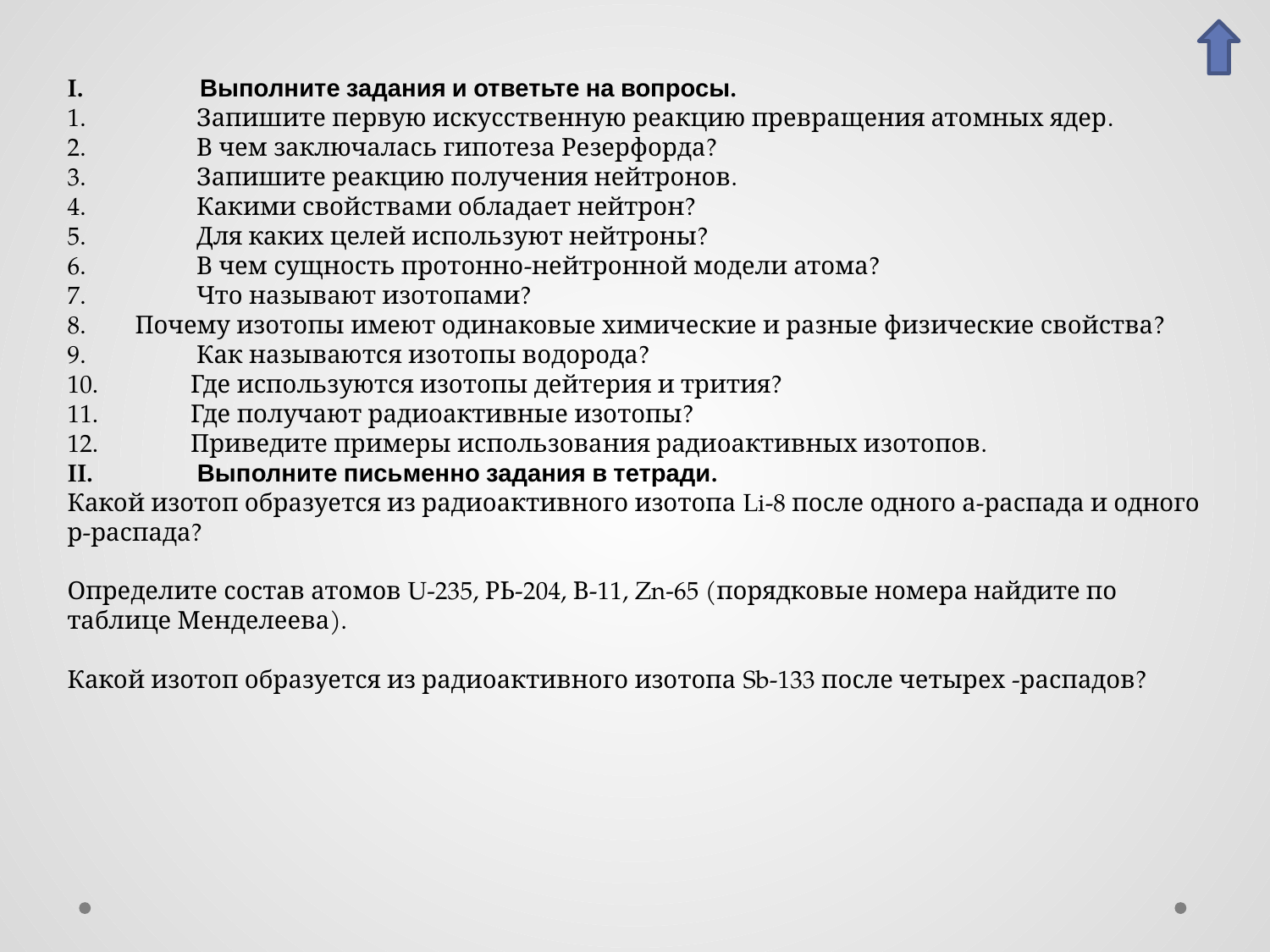

I.                   Выполните задания и ответьте на вопросы.
1.                  Запишите первую искусственную реакцию превращения атомных ядер.
2.                  В чем заключалась гипотеза Резерфорда?
3.                  Запишите реакцию получения нейтронов.
4.                  Какими свойствами обладает нейтрон?
5.                  Для каких целей используют нейтроны?
6.                  В чем сущность протонно-нейтронной модели атома?
7.                  Что называют изотопами?
8.        Почему изотопы имеют одинаковые химические и разные физические свойства?
9.                  Как называются изотопы водорода?
10.               Где используются изотопы дейтерия и трития?
11.               Где получают радиоактивные изотопы?
12.               Приведите примеры использования радиоактивных изотопов.
II.                 Выполните письменно задания в тетради.
Какой изотоп образуется из радиоактивного изотопа Li-8 после од­ного а-распада и одного р-распада?

Определите состав атомов U-235, РЬ-204, В-11, Zn-65 (порядковые номера найдите по таблице Менделеева).

Какой изотоп образуется из радиоактивного изотопа Sb-133 после четырех -распадов?